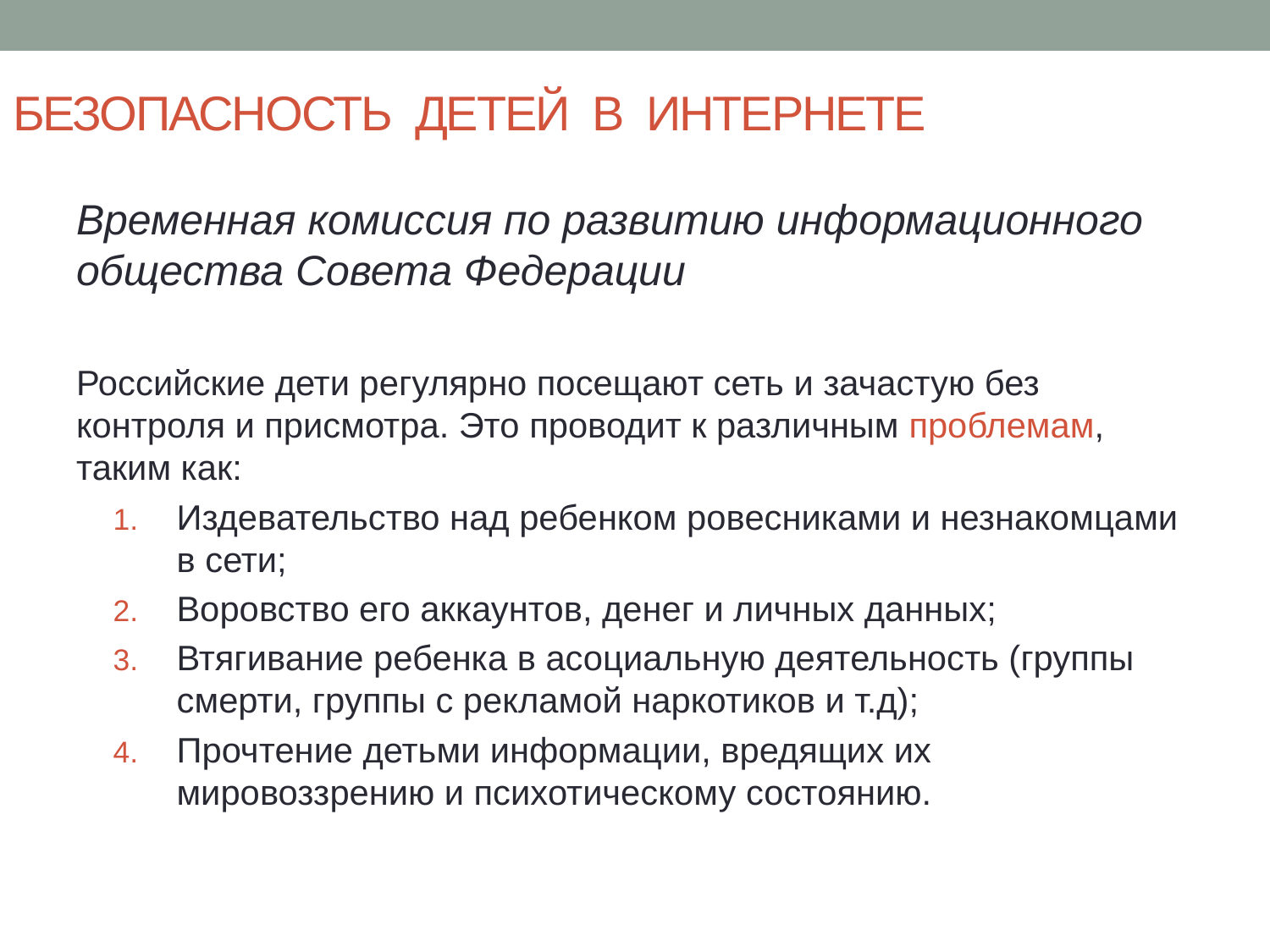

# БЕЗОПАСНОСТЬ  ДЕТЕЙ  В  ИНТЕРНЕТЕ
Временная комиссия по развитию информационного общества Совета Федерации

Российские дети регулярно посещают сеть и зачастую без контроля и присмотра. Это проводит к различным проблемам, таким как:
Издевательство над ребенком ровесниками и незнакомцами в сети;
Воровство его аккаунтов, денег и личных данных;
Втягивание ребенка в асоциальную деятельность (группы смерти, группы с рекламой наркотиков и т.д);
Прочтение детьми информации, вредящих их мировоззрению и психотическому состоянию.